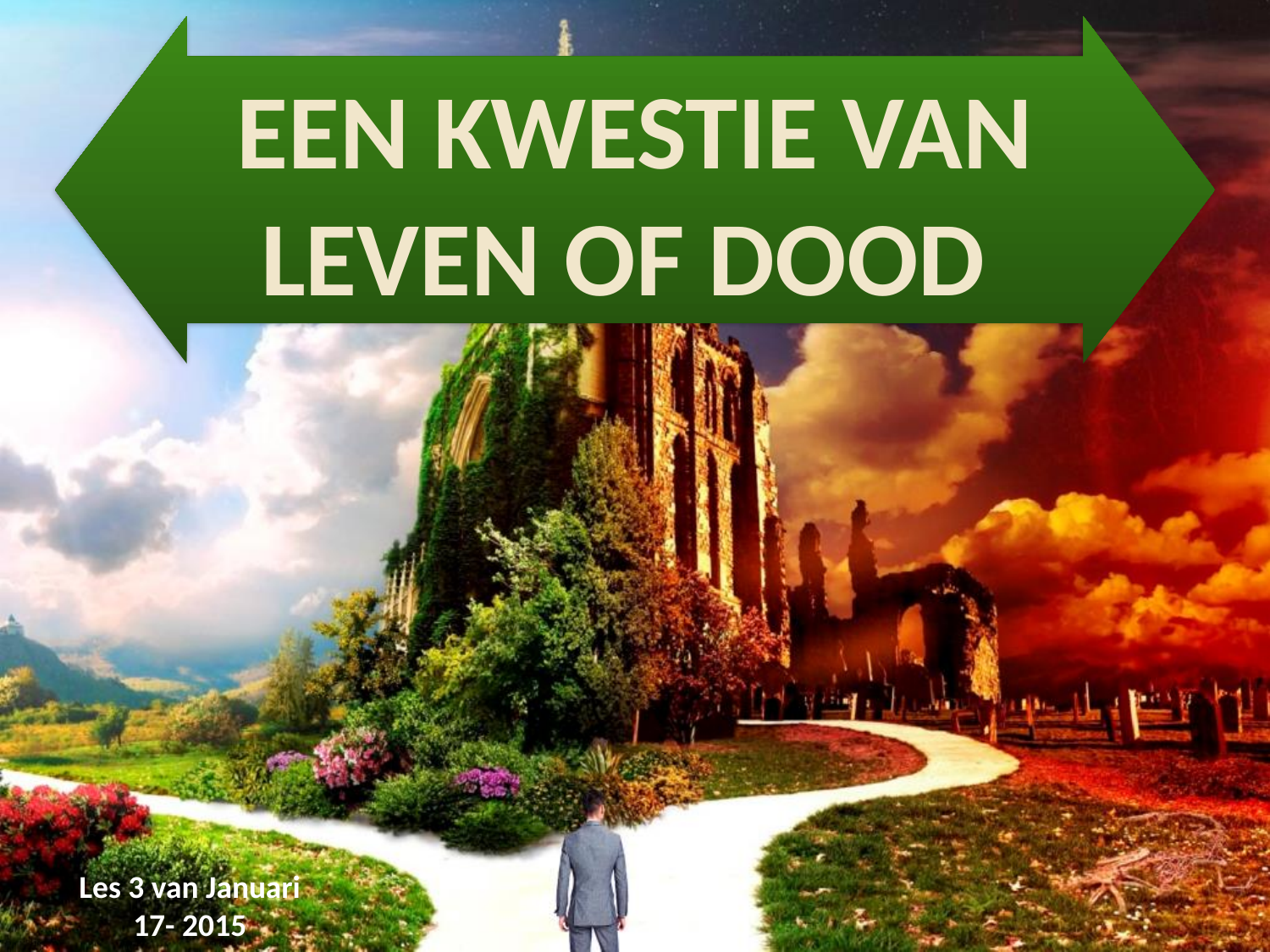

EEN KWESTIE VAN LEVEN OF DOOD
Les 3 van Januari 17- 2015